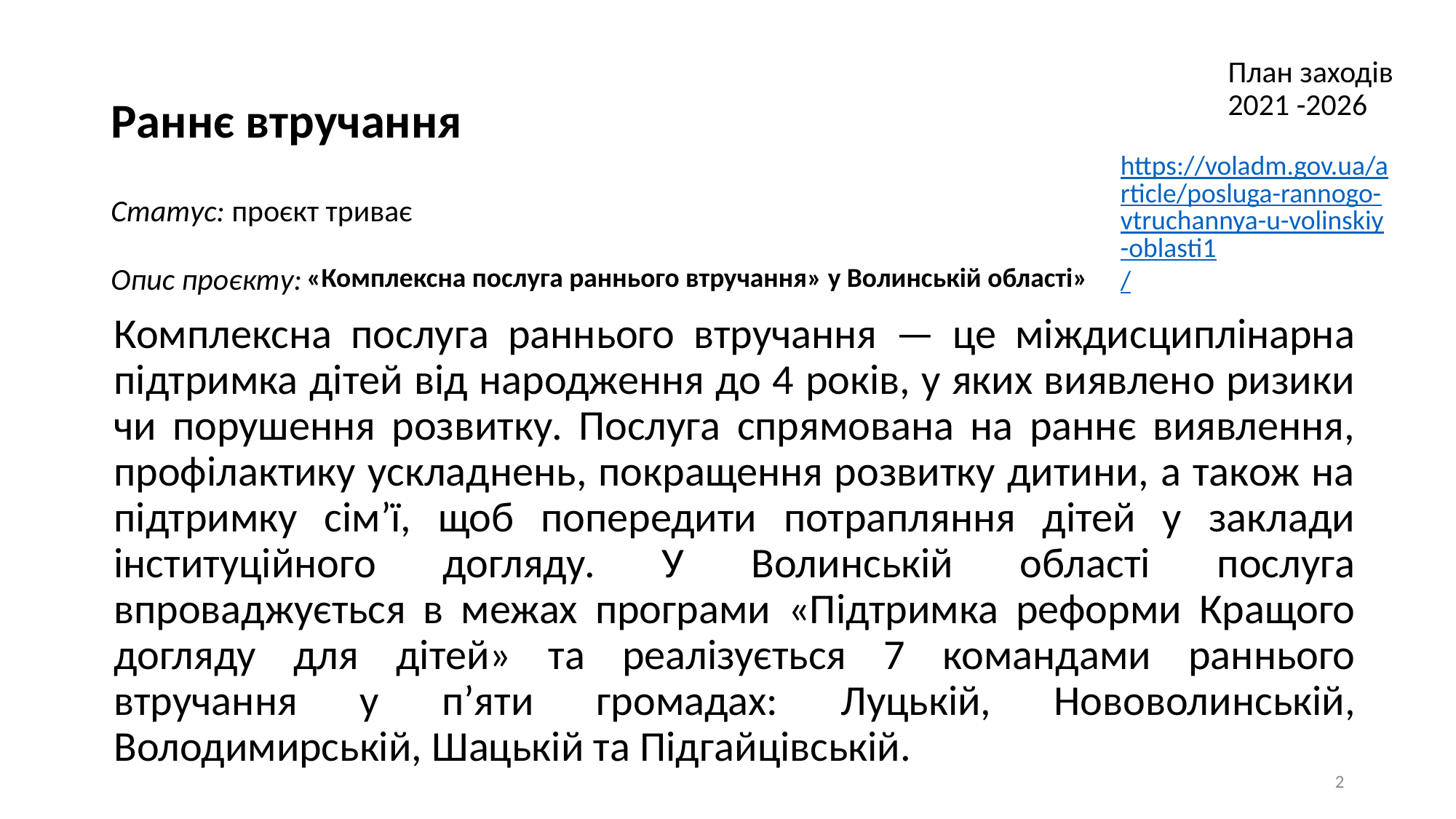

План заходів 2021 -2026
Прохання додати опис проєкту
# Раннє втручання

https://voladm.gov.ua/article/posluga-rannogo-vtruchannya-u-volinskiy-oblasti1/

Прохання додати посилання для створення QR-коду
Статус: проєкт триває
Опис проєкту:
«Комплексна послуга раннього втручання» у Волинській області»
Комплексна послуга раннього втручання — це міждисциплінарна підтримка дітей від народження до 4 років, у яких виявлено ризики чи порушення розвитку. Послуга спрямована на раннє виявлення, профілактику ускладнень, покращення розвитку дитини, а також на підтримку сім’ї, щоб попередити потрапляння дітей у заклади інституційного догляду. У Волинській області послуга впроваджується в межах програми «Підтримка реформи Кращого догляду для дітей» та реалізується 7 командами раннього втручання у п’яти громадах: Луцькій, Нововолинській, Володимирській, Шацькій та Підгайцівській.
2